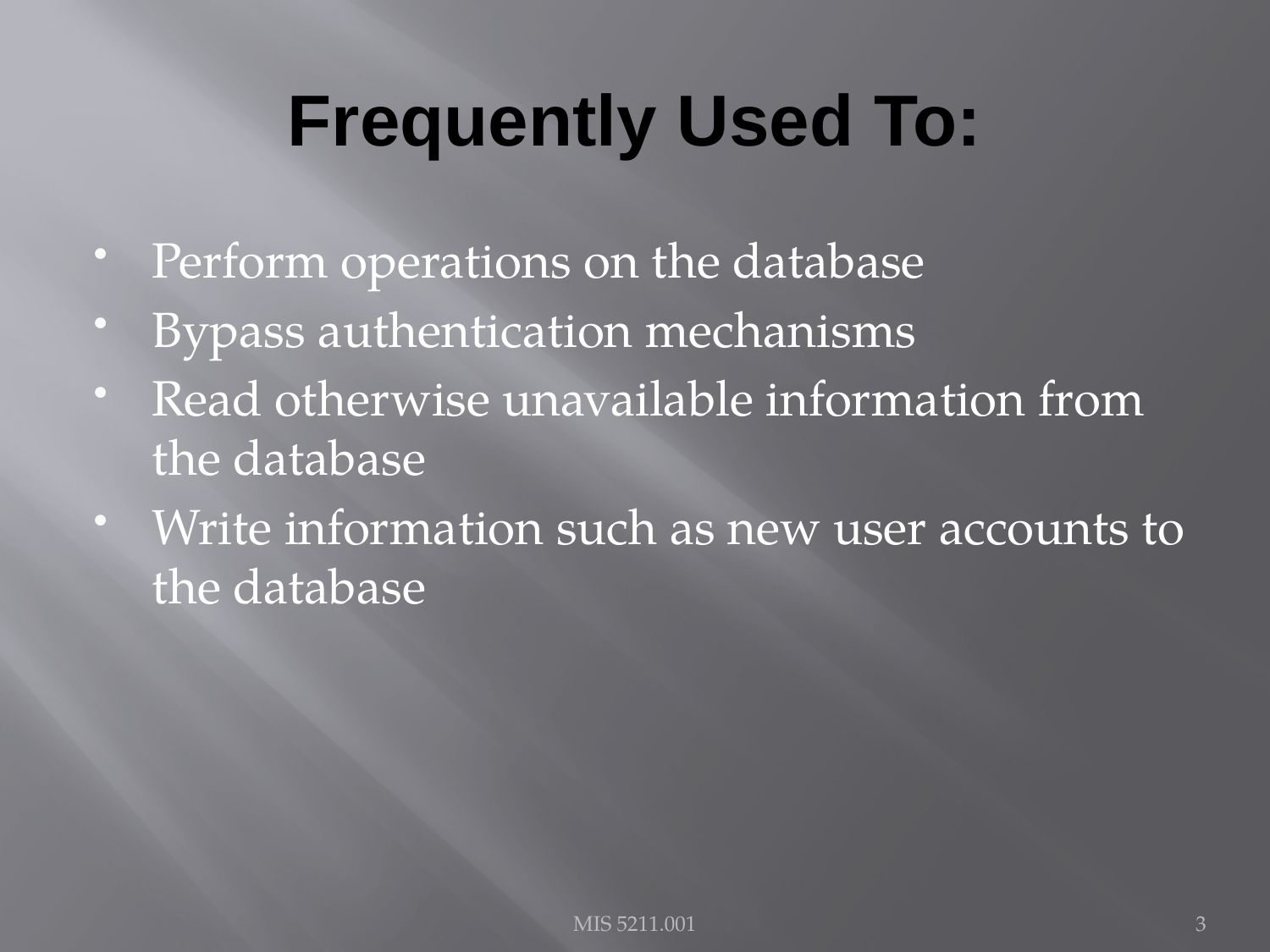

# Frequently Used To:
Perform operations on the database
Bypass authentication mechanisms
Read otherwise unavailable information from the database
Write information such as new user accounts to the database

MIS 5211.001
3